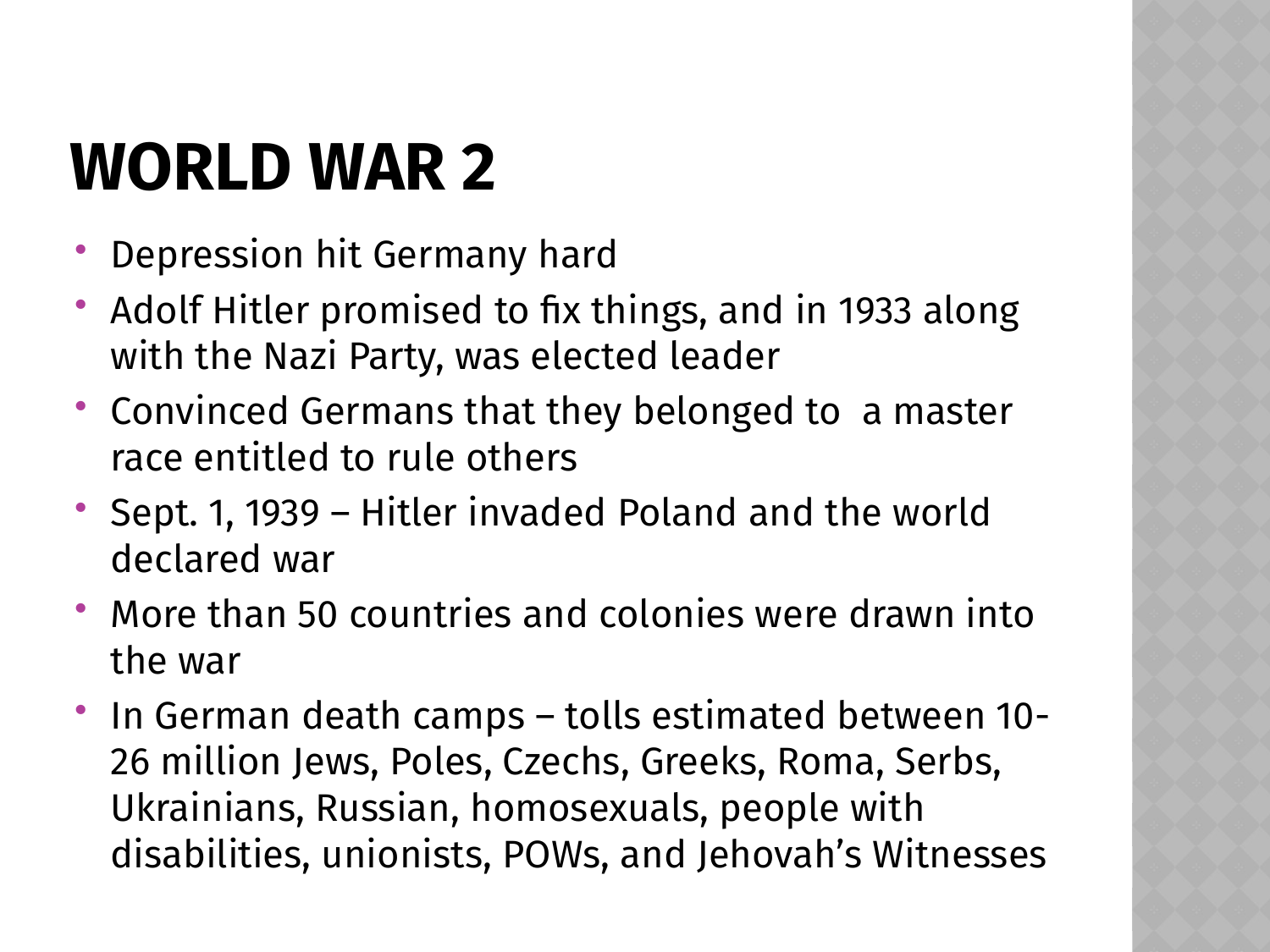

# World War 2
Depression hit Germany hard
Adolf Hitler promised to fix things, and in 1933 along with the Nazi Party, was elected leader
Convinced Germans that they belonged to  a master race entitled to rule others
Sept. 1, 1939 – Hitler invaded Poland and the world declared war
More than 50 countries and colonies were drawn into the war
In German death camps – tolls estimated between 10-26 million Jews, Poles, Czechs, Greeks, Roma, Serbs, Ukrainians, Russian, homosexuals, people with disabilities, unionists, POWs, and Jehovah’s Witnesses